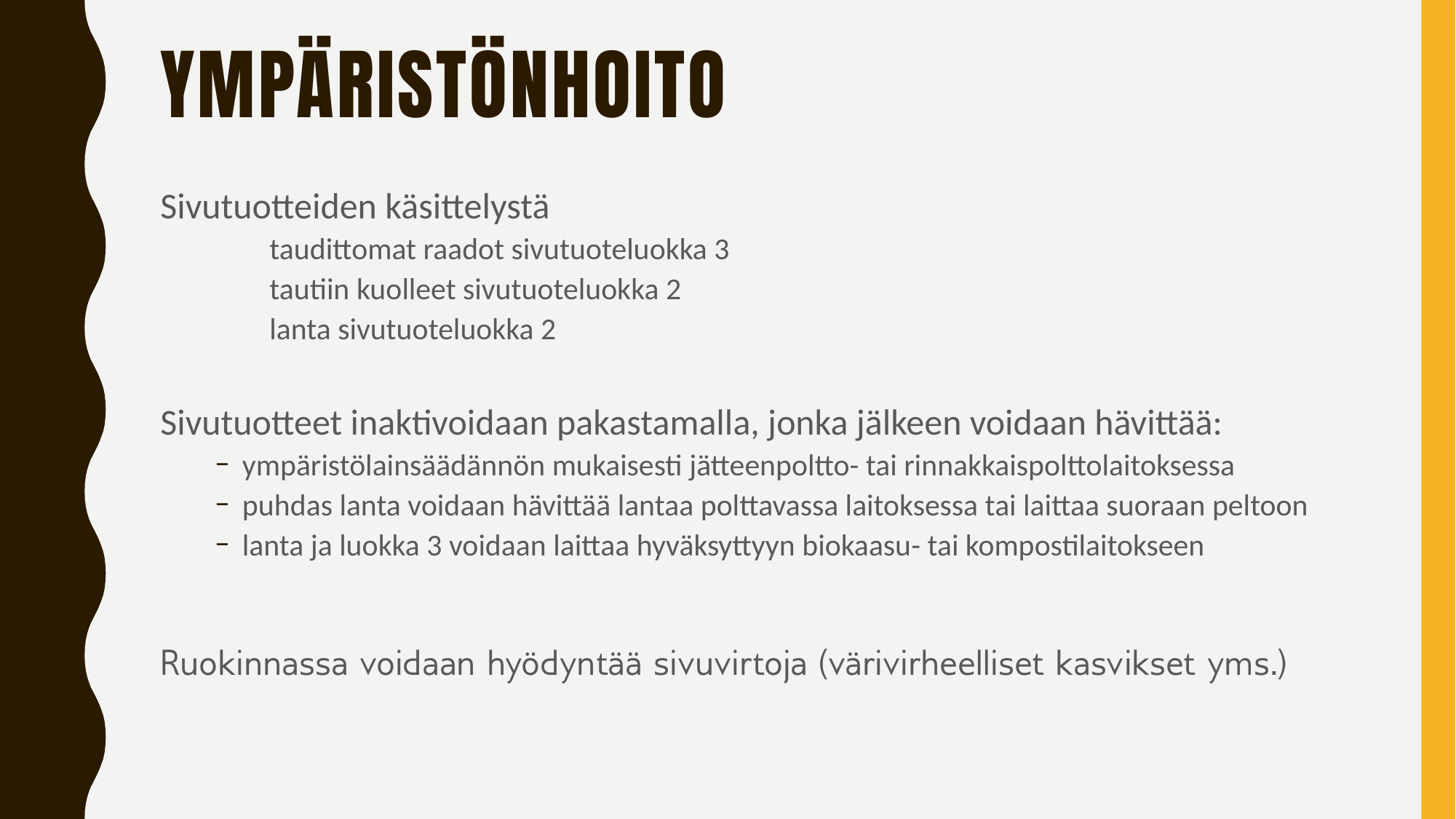

# ympäristönhoito
Sivutuotteiden käsittelystä
taudittomat raadot sivutuoteluokka 3
	tautiin kuolleet sivutuoteluokka 2
	lanta sivutuoteluokka 2

Sivutuotteet inaktivoidaan pakastamalla, jonka jälkeen voidaan hävittää:
ympäristölainsäädännön mukaisesti jätteenpoltto- tai rinnakkaispolttolaitoksessa
puhdas lanta voidaan hävittää lantaa polttavassa laitoksessa tai laittaa suoraan peltoon
lanta ja luokka 3 voidaan laittaa hyväksyttyyn biokaasu- tai kompostilaitokseen

Ruokinnassa voidaan hyödyntää sivuvirtoja (värivirheelliset kasvikset yms.)